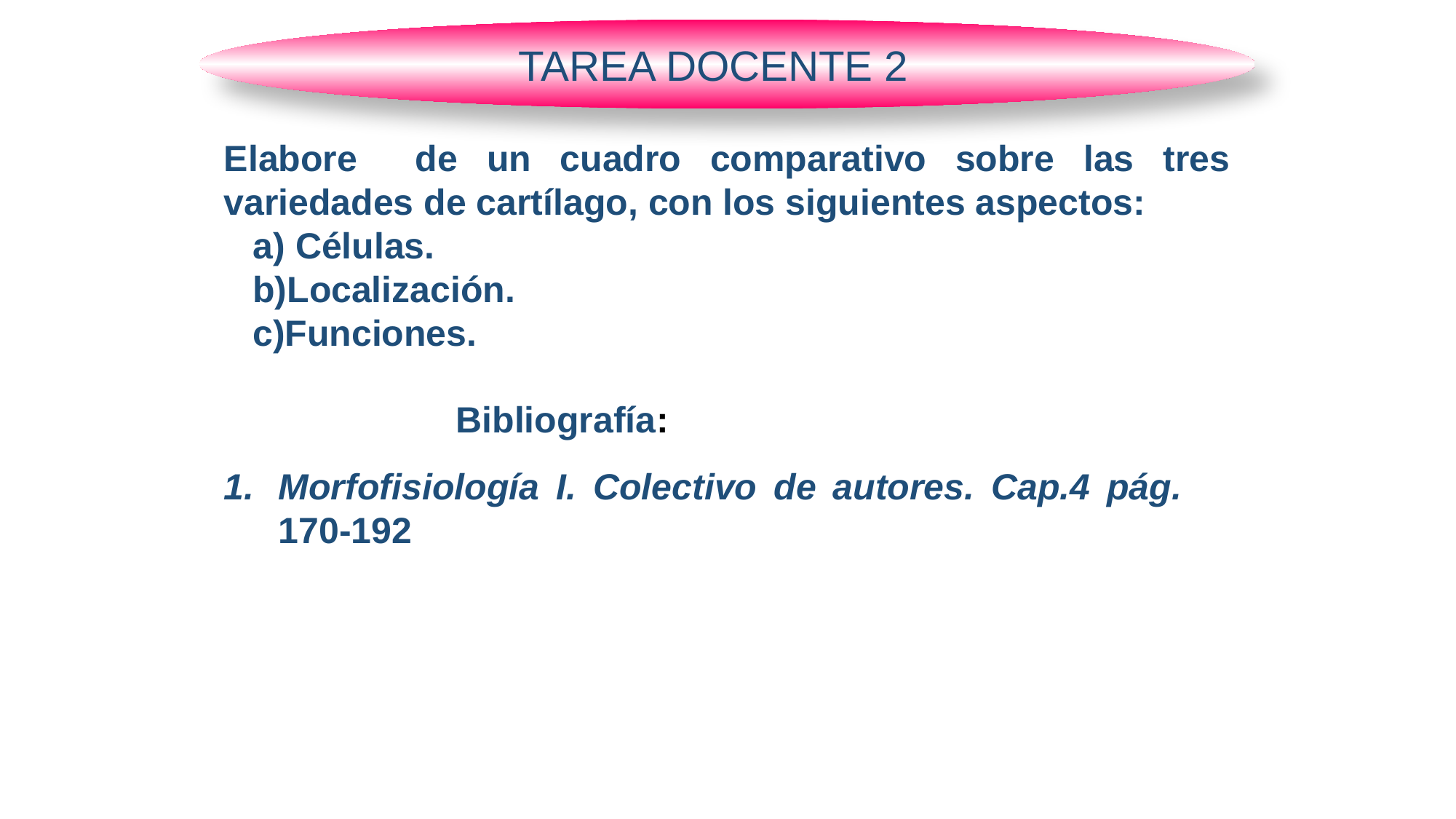

TAREA DOCENTE 2

Elabore  de un cuadro comparativo sobre las tres variedades de cartílago, con los siguientes aspectos:
 Células.
Localización.
Funciones.
Bibliografía:
Morfofisiología I. Colectivo de autores. Cap.4 pág. 170-192